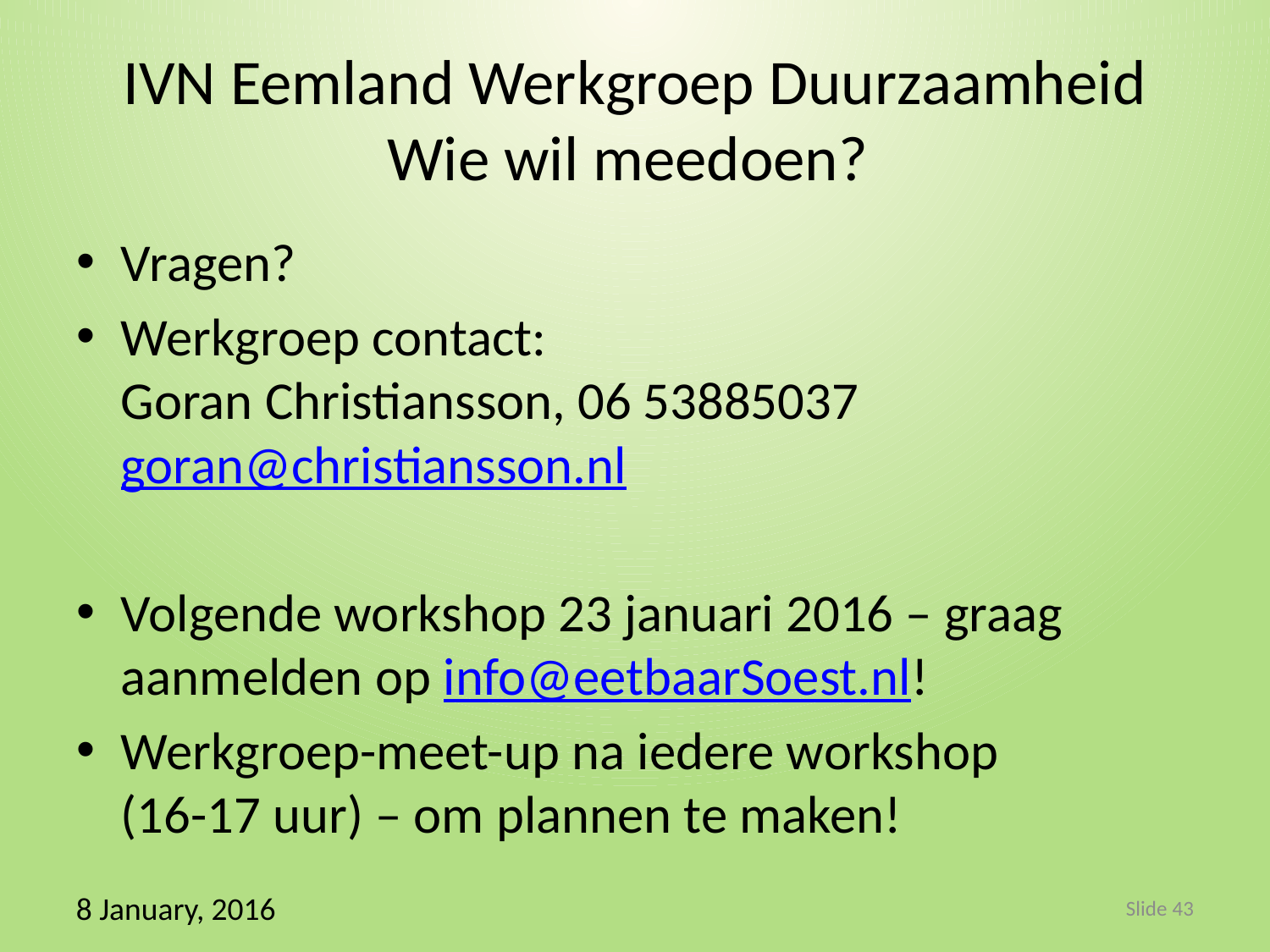

# IVN Eemland Werkgroep Duurzaamheid Wie wil meedoen?
Vragen?
Werkgroep contact:
Goran Christiansson, 06 53885037
goran@christiansson.nl

Volgende workshop 23 januari 2016 – graag aanmelden op info@eetbaarSoest.nl!
Werkgroep-meet-up na iedere workshop
(16-17 uur) – om plannen te maken!

8 January, 2016
Slide 43